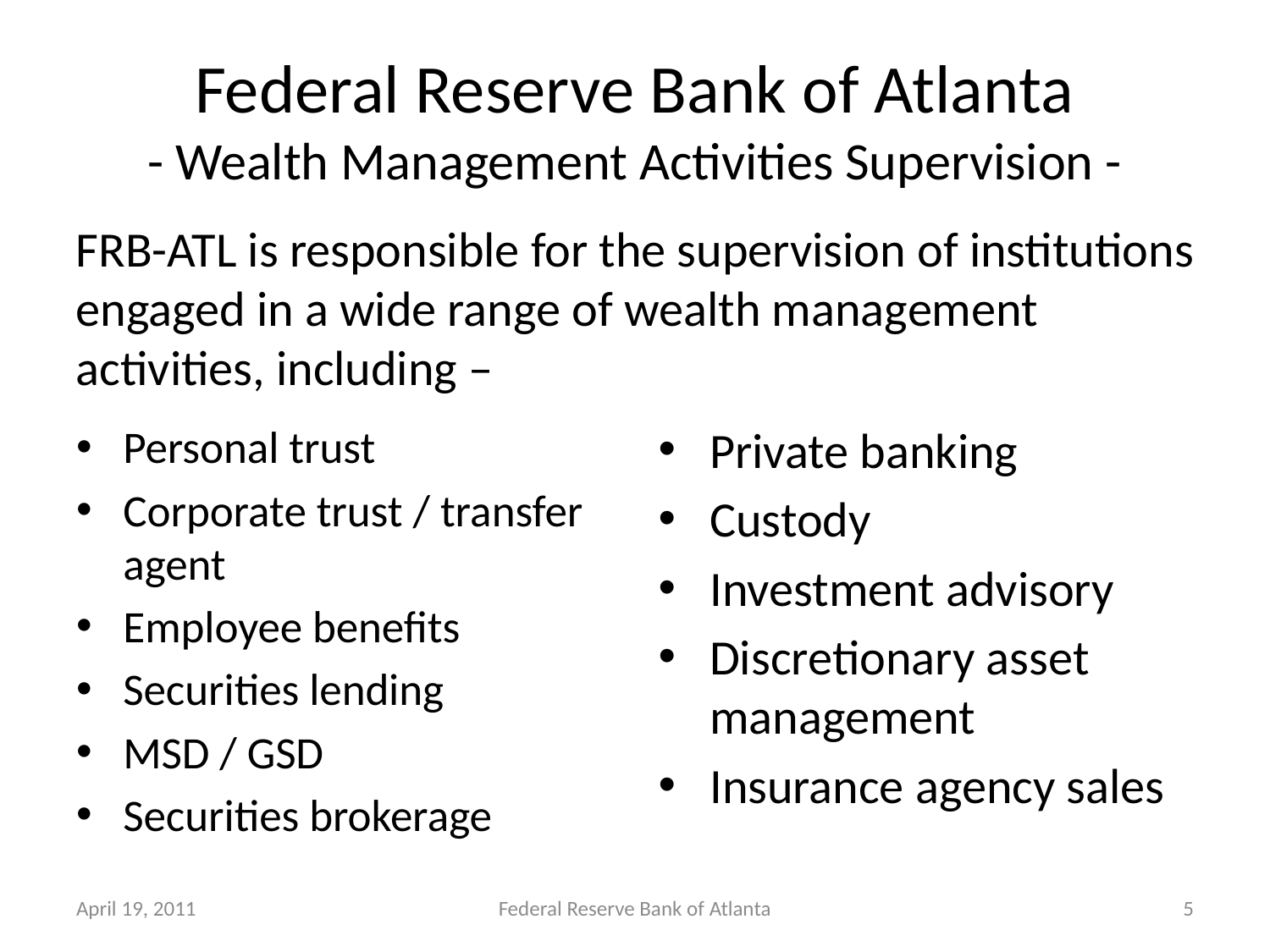

# Federal Reserve Bank of Atlanta - Wealth Management Activities Supervision -
FRB-ATL is responsible for the supervision of institutions engaged in a wide range of wealth management activities, including –
Personal trust
Corporate trust / transfer agent
Employee benefits
Securities lending
MSD / GSD
Securities brokerage
Private banking
Custody
Investment advisory
Discretionary asset management
Insurance agency sales
April 19, 2011
Federal Reserve Bank of Atlanta
5